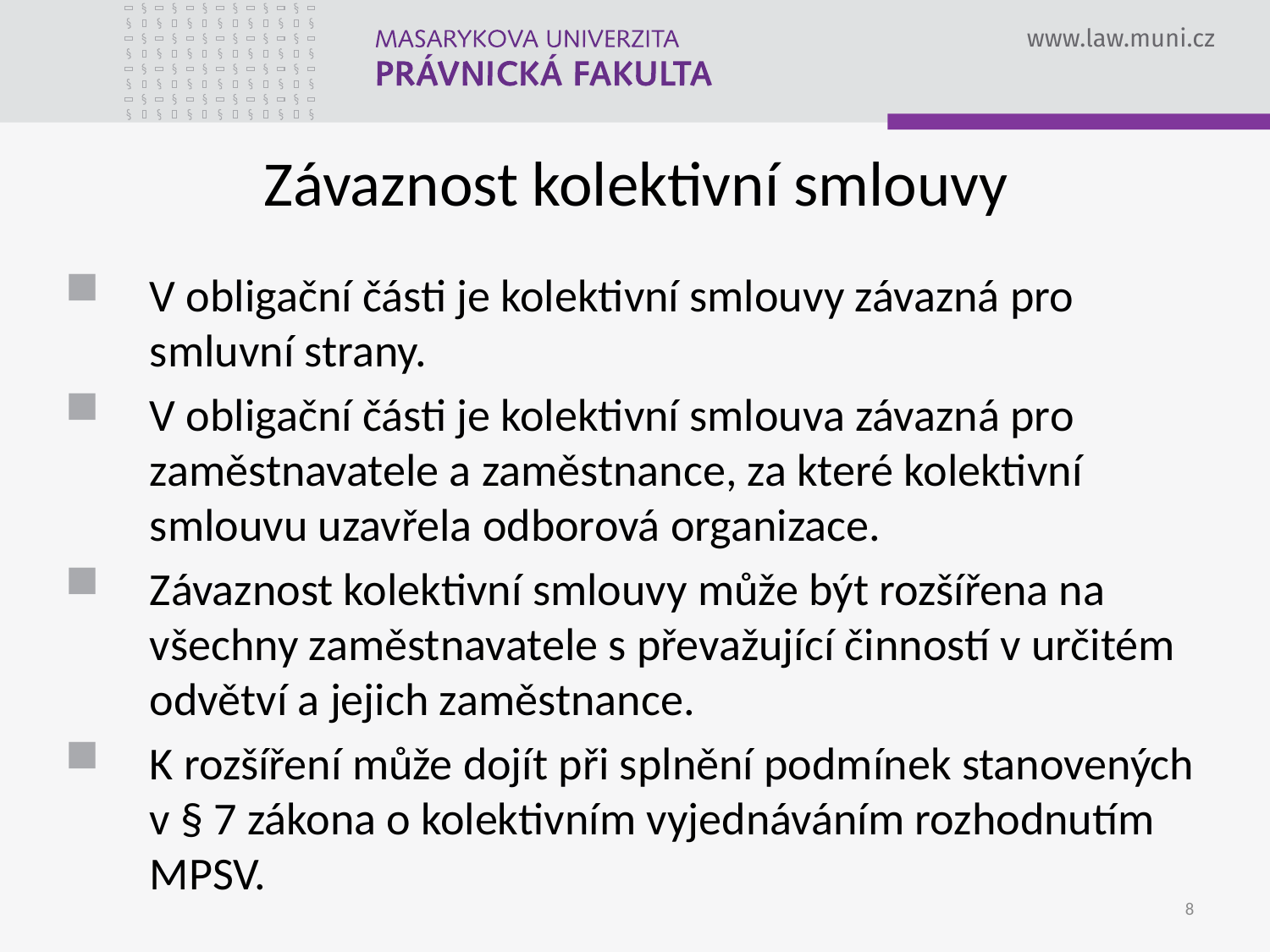

Závaznost kolektivní smlouvy
V obligační části je kolektivní smlouvy závazná pro smluvní strany.
V obligační části je kolektivní smlouva závazná pro zaměstnavatele a zaměstnance, za které kolektivní smlouvu uzavřela odborová organizace.
Závaznost kolektivní smlouvy může být rozšířena na všechny zaměstnavatele s převažující činností v určitém odvětví a jejich zaměstnance.
K rozšíření může dojít při splnění podmínek stanovených v § 7 zákona o kolektivním vyjednáváním rozhodnutím MPSV.

8